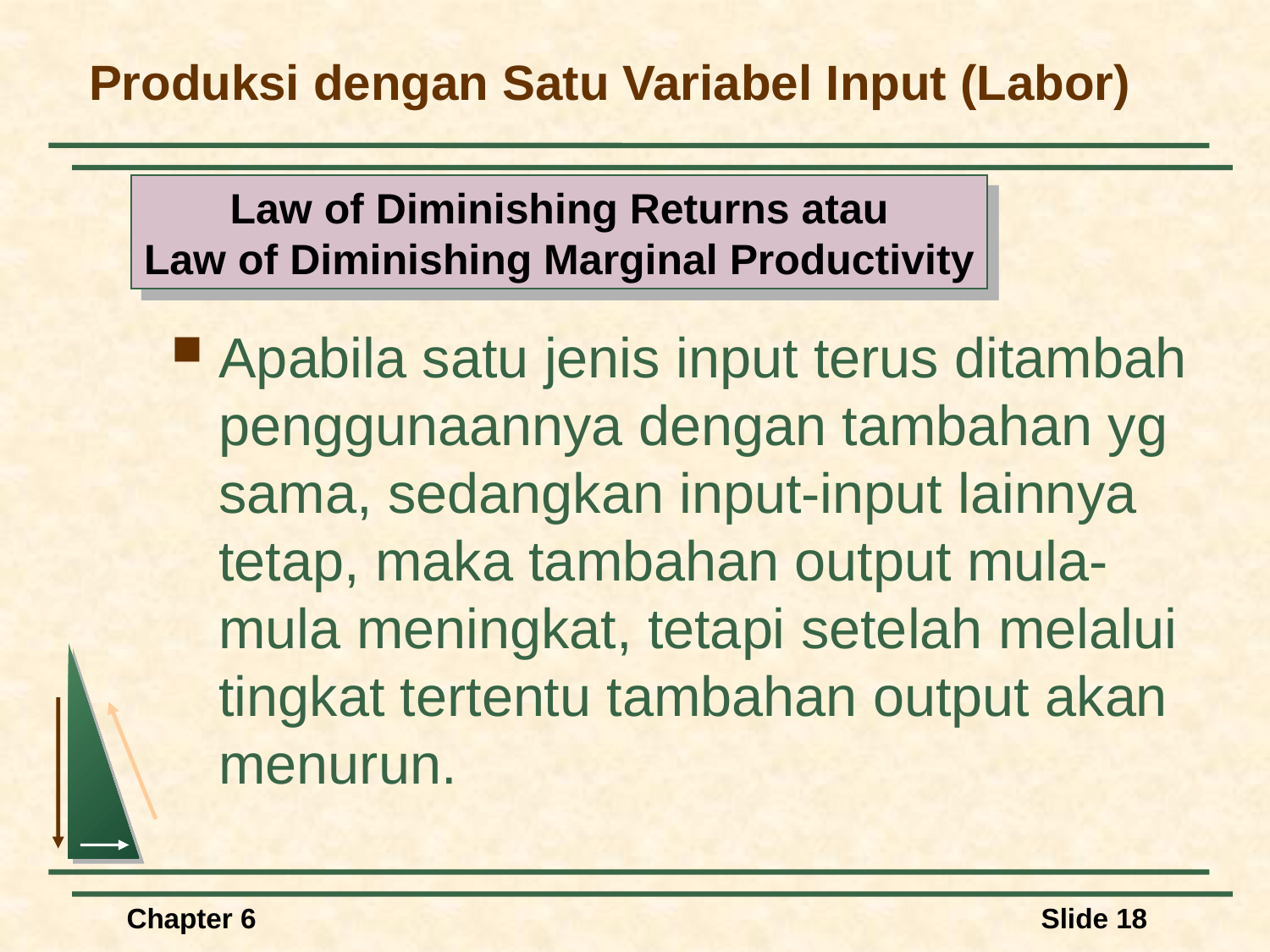

# Produksi dengan Satu Variabel Input (Labor)
 Law of Diminishing Returns atau
Law of Diminishing Marginal Productivity
Apabila satu jenis input terus ditambah penggunaannya dengan tambahan yg sama, sedangkan input-input lainnya tetap, maka tambahan output mula-mula meningkat, tetapi setelah melalui tingkat tertentu tambahan output akan menurun.

Chapter 6
Slide 18